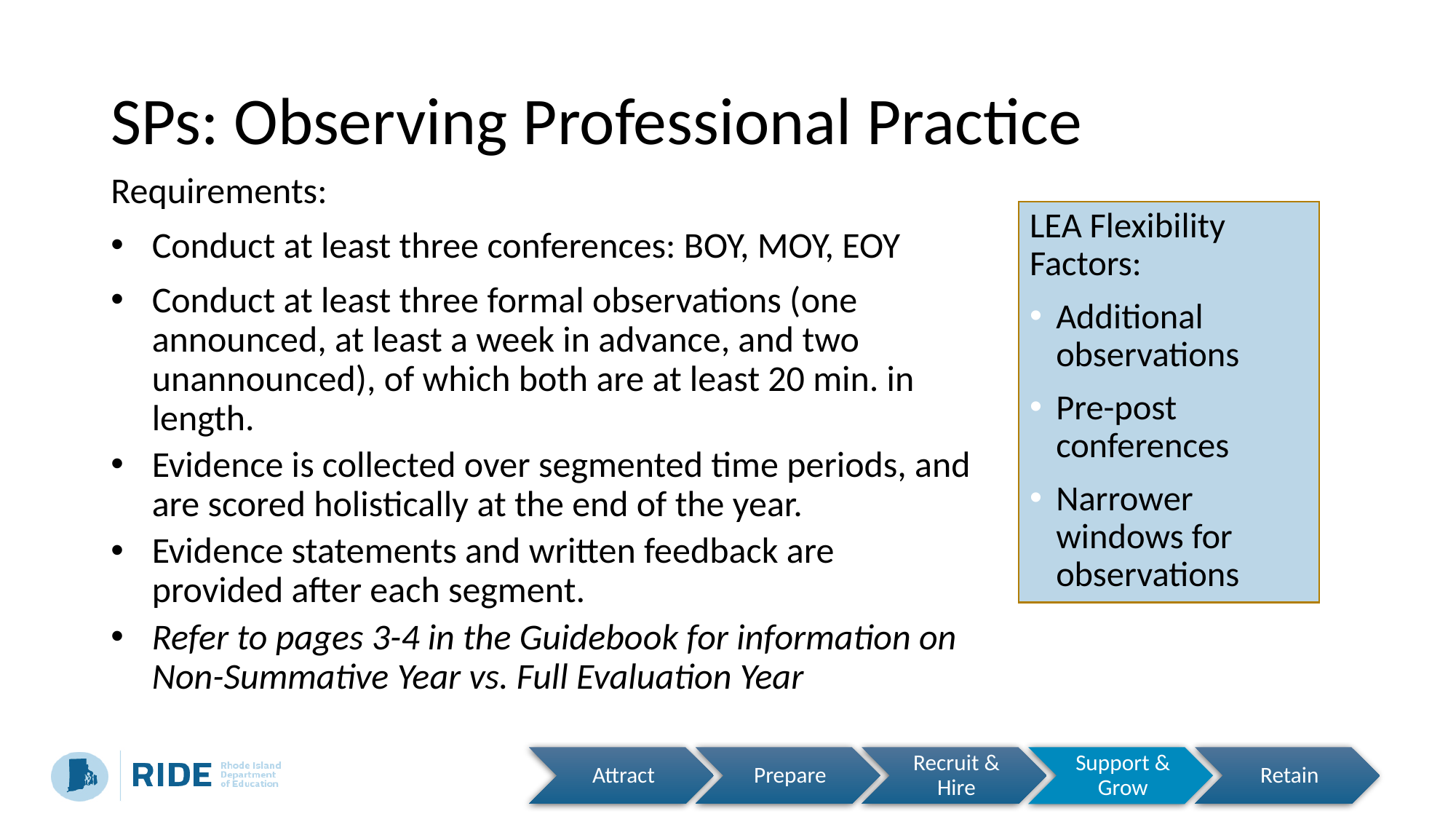

# SPs: Observing Professional Practice
Requirements:
Conduct at least three conferences: BOY, MOY, EOY
Conduct at least three formal observations (one announced, at least a week in advance, and two unannounced), of which both are at least 20 min. in length.
Evidence is collected over segmented time periods, and are scored holistically at the end of the year.
Evidence statements and written feedback are provided after each segment.
Refer to pages 3-4 in the Guidebook for information on Non-Summative Year vs. Full Evaluation Year

LEA Flexibility Factors:
Additional observations
Pre-post conferences
Narrower windows for observations